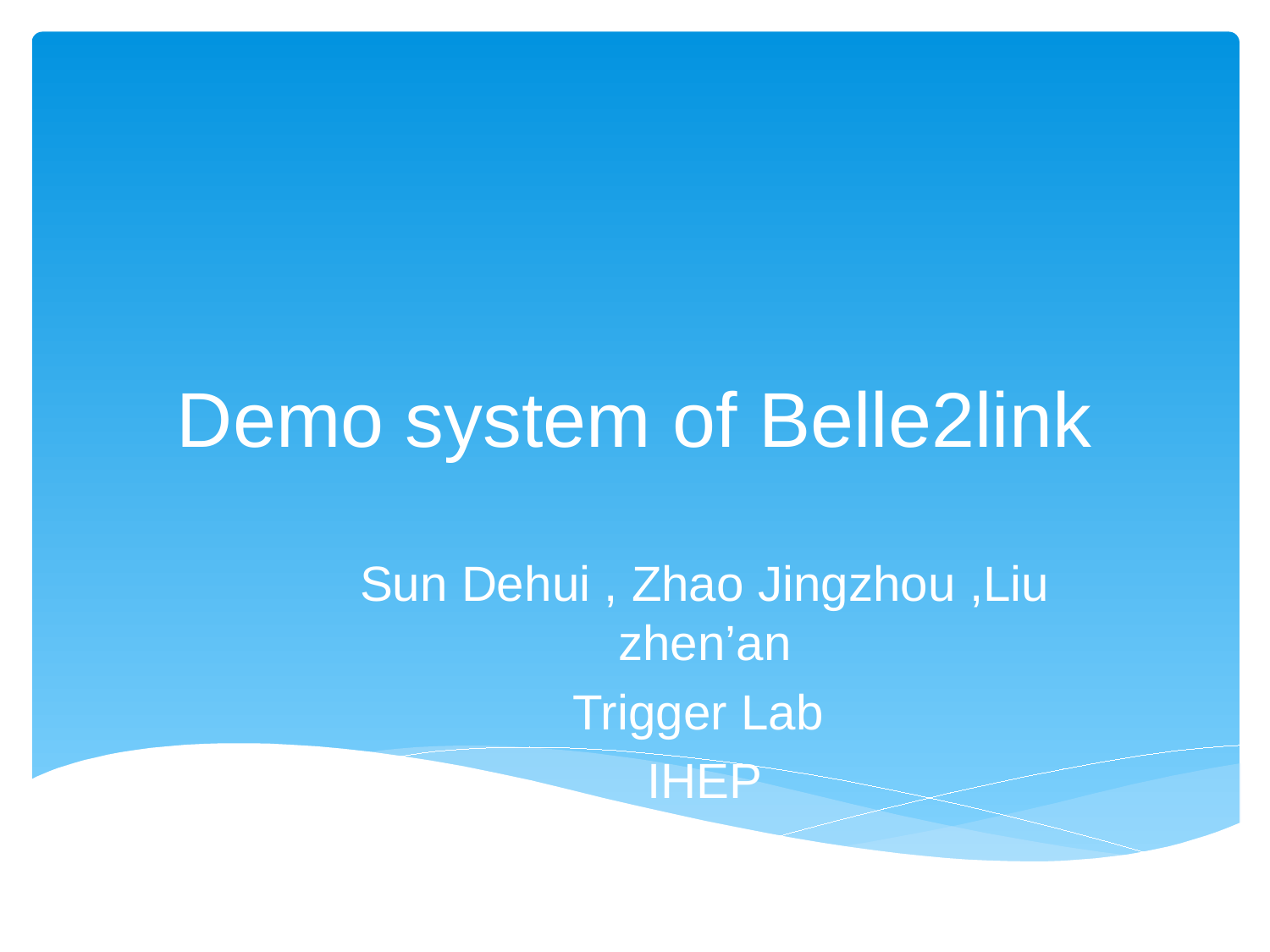

# Demo system of Belle2link
Sun Dehui , Zhao Jingzhou ,Liu zhen’an
Trigger Lab
IHEP